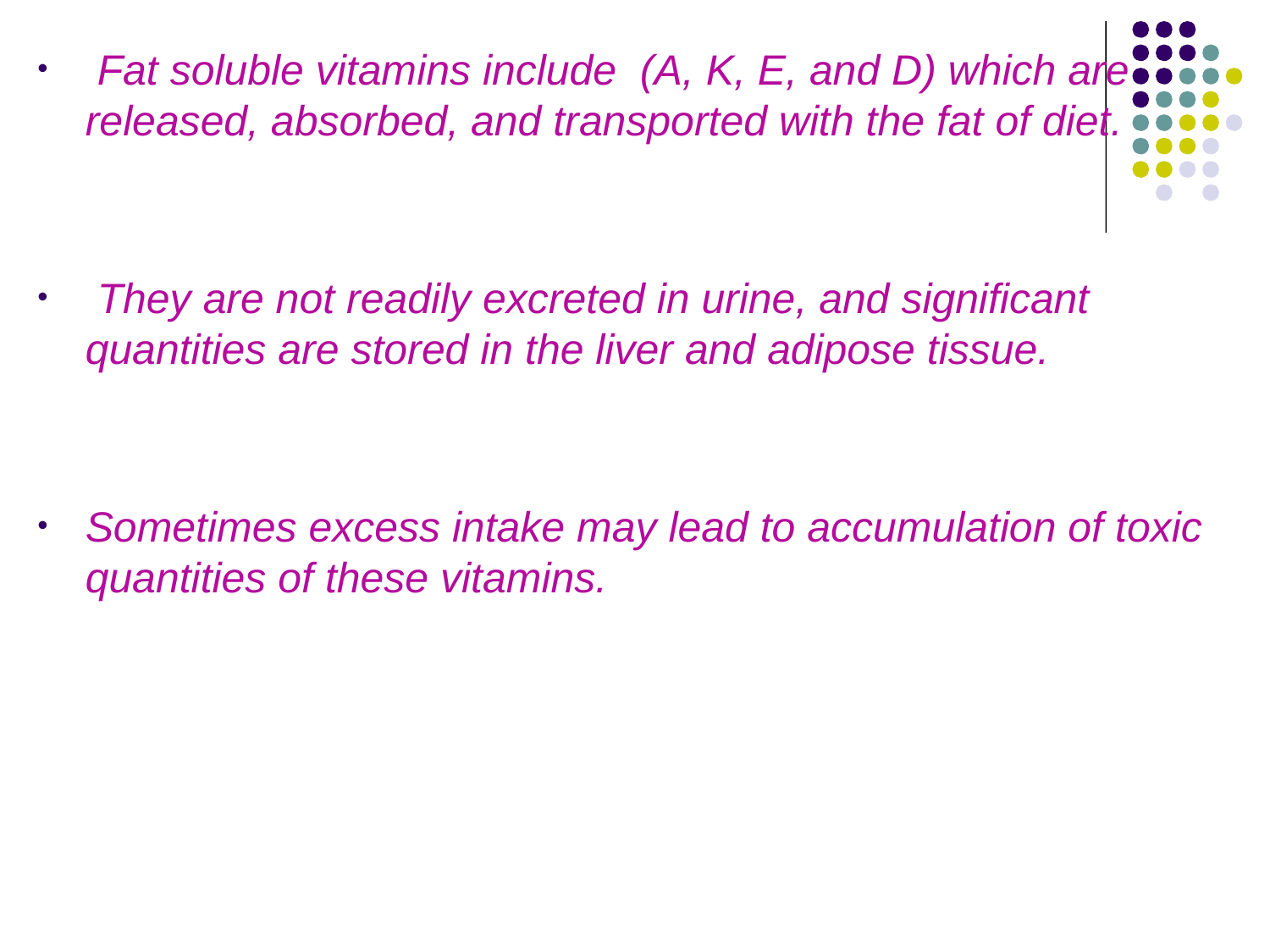

Fat soluble vitamins include  (A, K, E, and D) which are released, absorbed, and transported with the fat of diet.

 They are not readily excreted in urine, and significant quantities are stored in the liver and adipose tissue.

Sometimes excess intake may lead to accumulation of toxic quantities of these vitamins.